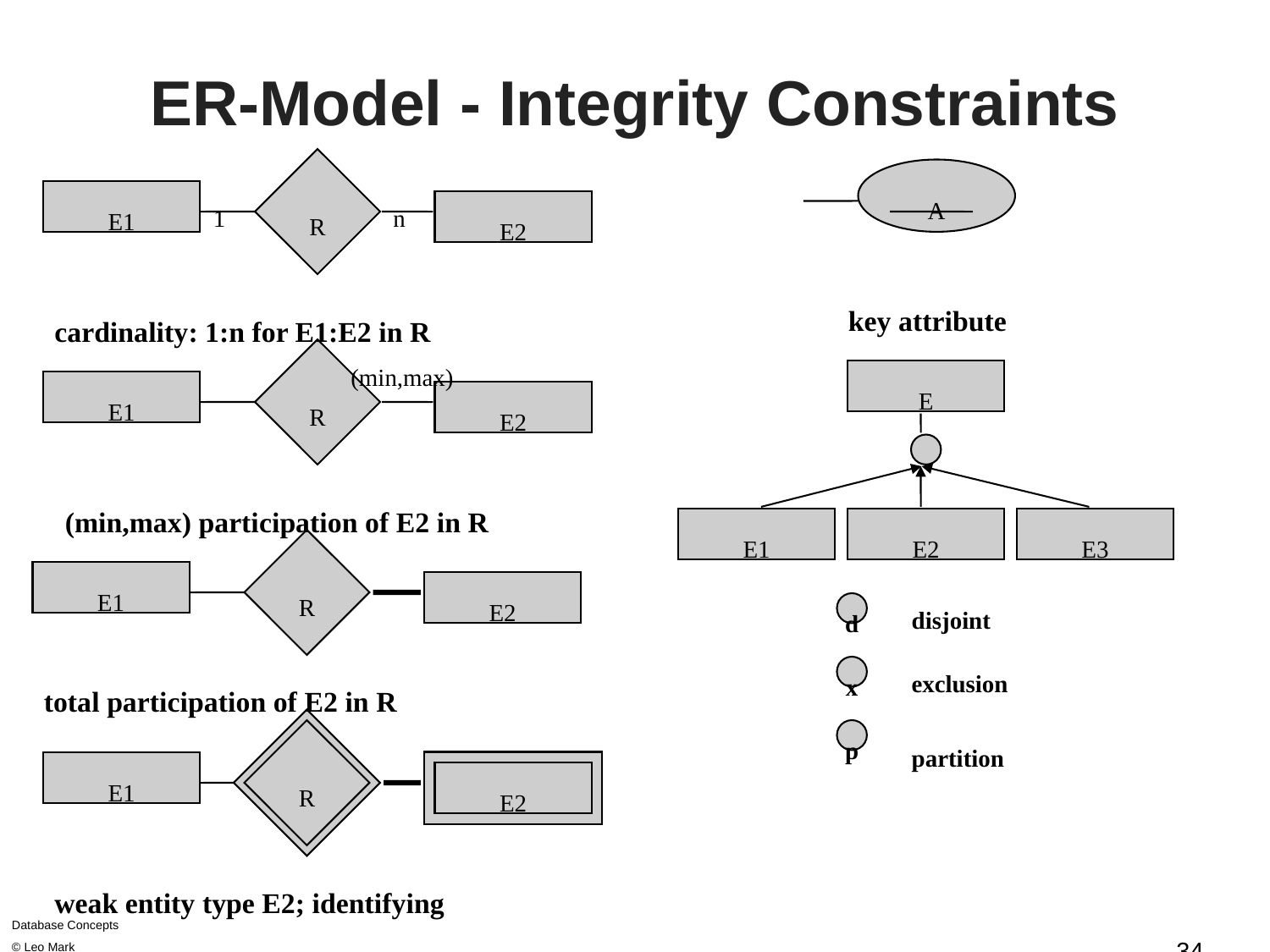

# ER-Model - Integrity Constraints
R
E1
E2

A
1
n

key attribute
cardinality: 1:n for E1:E2 in R
(min,max)
R
E1
E2

E

(min,max) participation of E2 in R

E1
E2
E3
R
E1
E2

disjoint
d
exclusion
total participation of E2 in R
x
partition
R
R
E1

E2

p
weak entity type E2; identifying relationship type R